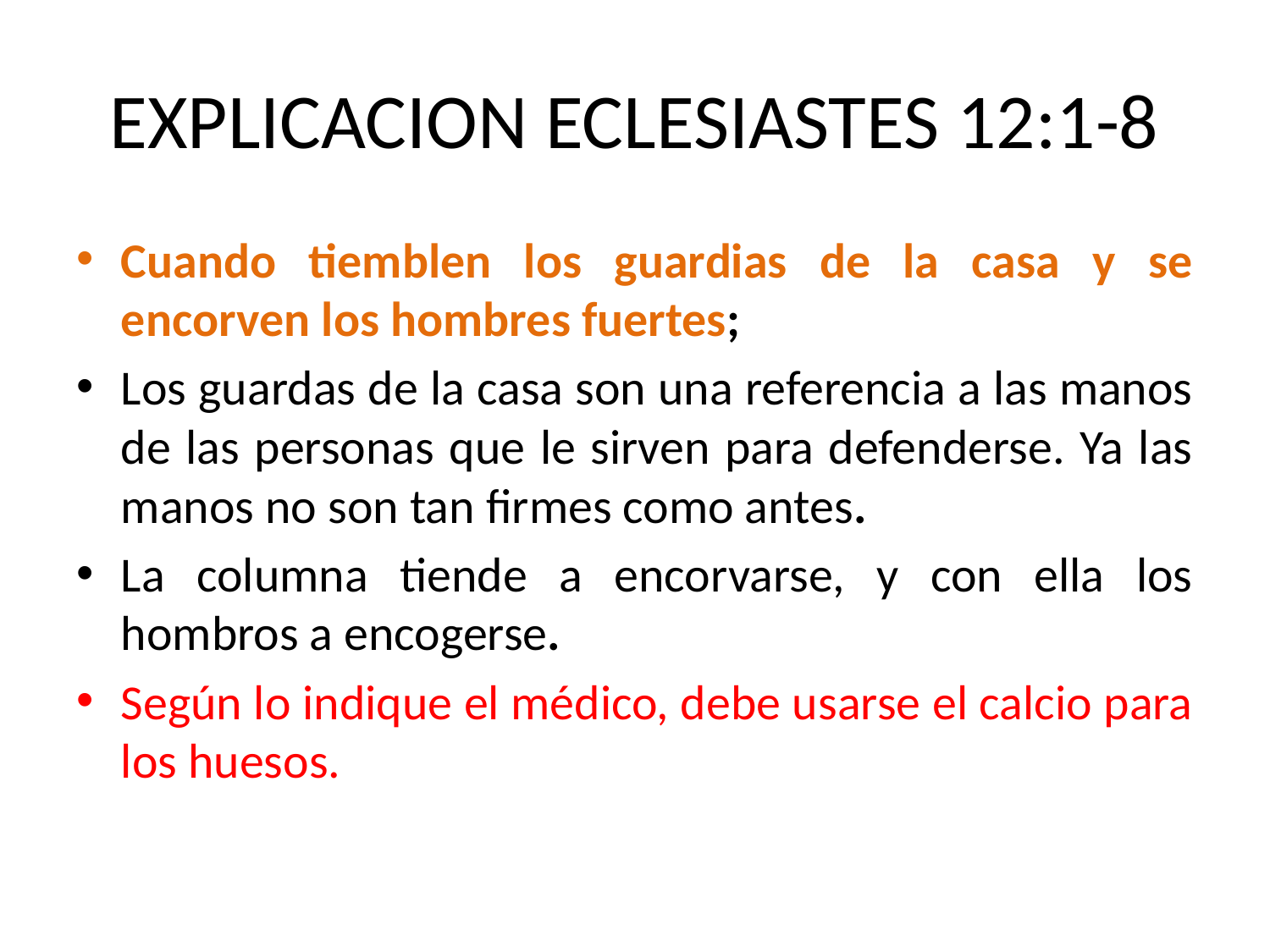

# EXPLICACION ECLESIASTES 12:1-8
Cuando tiemblen los guardias de la casa y se encorven los hombres fuertes;
Los guardas de la casa son una referencia a las manos de las personas que le sirven para defenderse. Ya las manos no son tan firmes como antes.
La columna tiende a encorvarse, y con ella los hombros a encogerse.
Según lo indique el médico, debe usarse el calcio para los huesos.